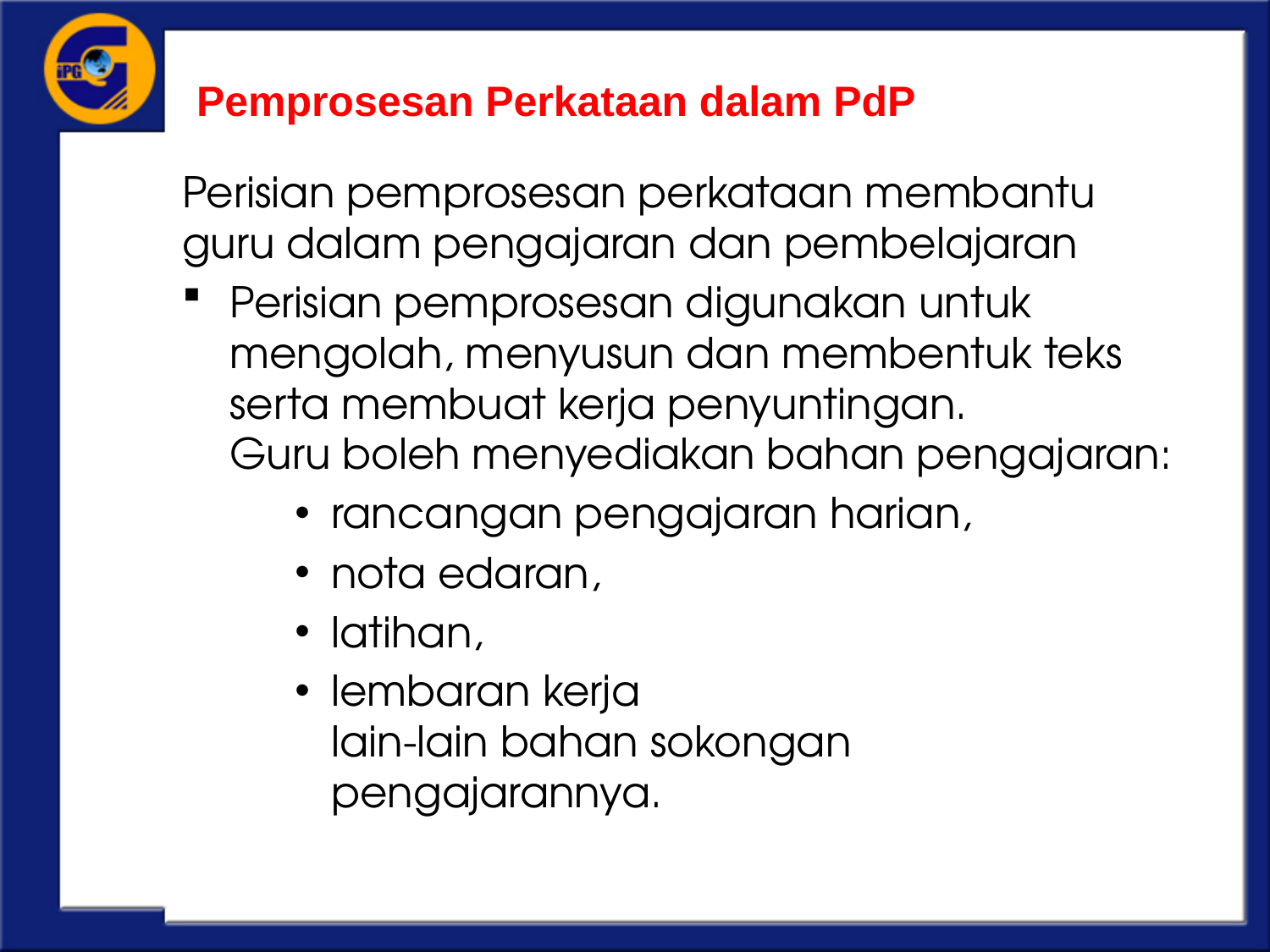

Pemprosesan Perkataan dalam PdP

Perisian pemprosesan perkataan membantu guru dalam pengajaran dan pembelajaran
Perisian pemprosesan digunakan untuk mengolah, menyusun dan membentuk teks serta membuat kerja penyuntingan. 
Guru boleh menyediakan bahan pengajaran:
rancangan pengajaran harian,
nota edaran,
latihan,
lembaran kerja 
lain-lain bahan sokongan pengajarannya.